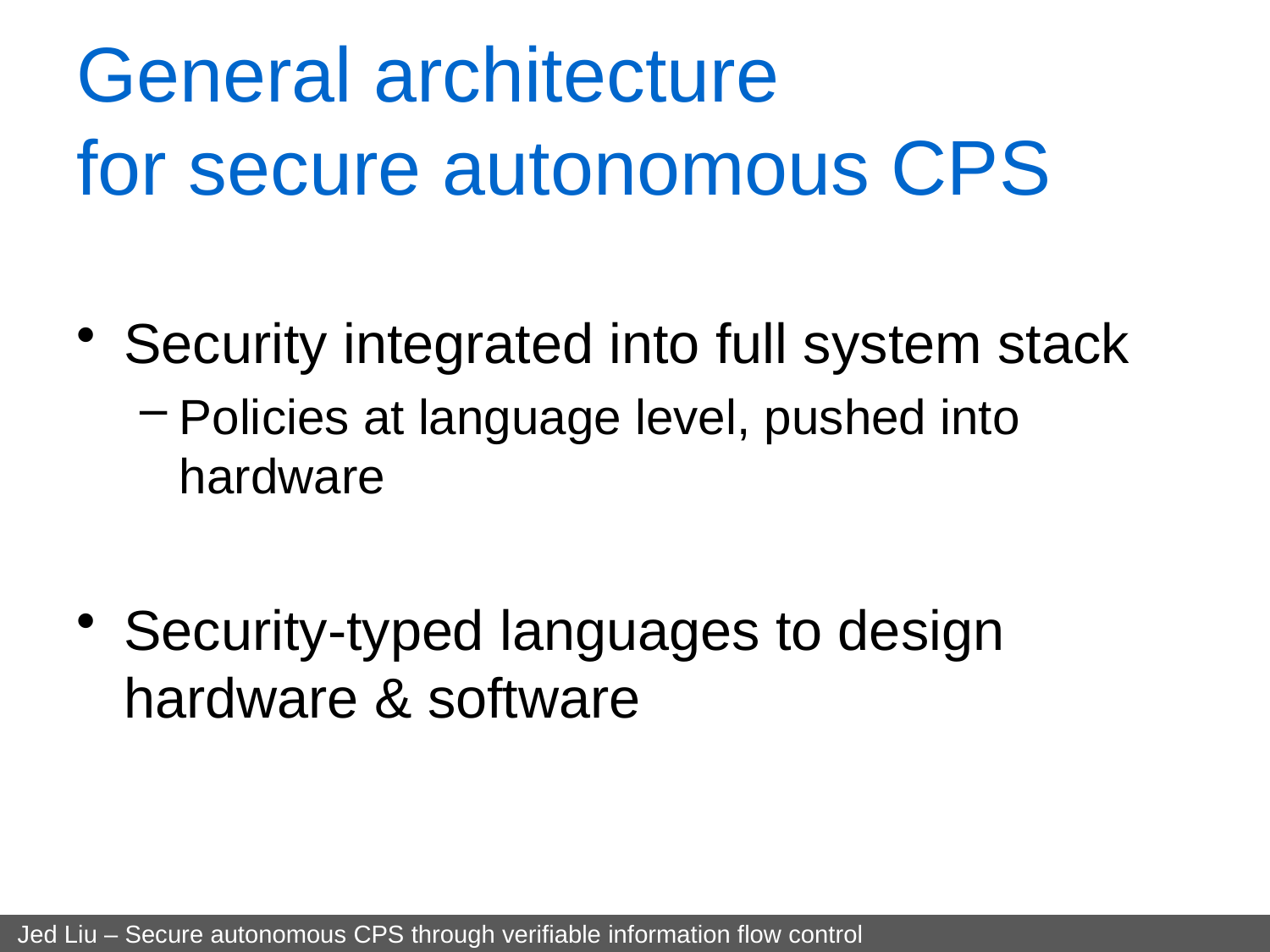

# General architecture for secure autonomous CPS

Security integrated into full system stack
Policies at language level, pushed into hardware

Security-typed languages to design hardware & software
Jed Liu – Secure autonomous CPS through verifiable information flow control